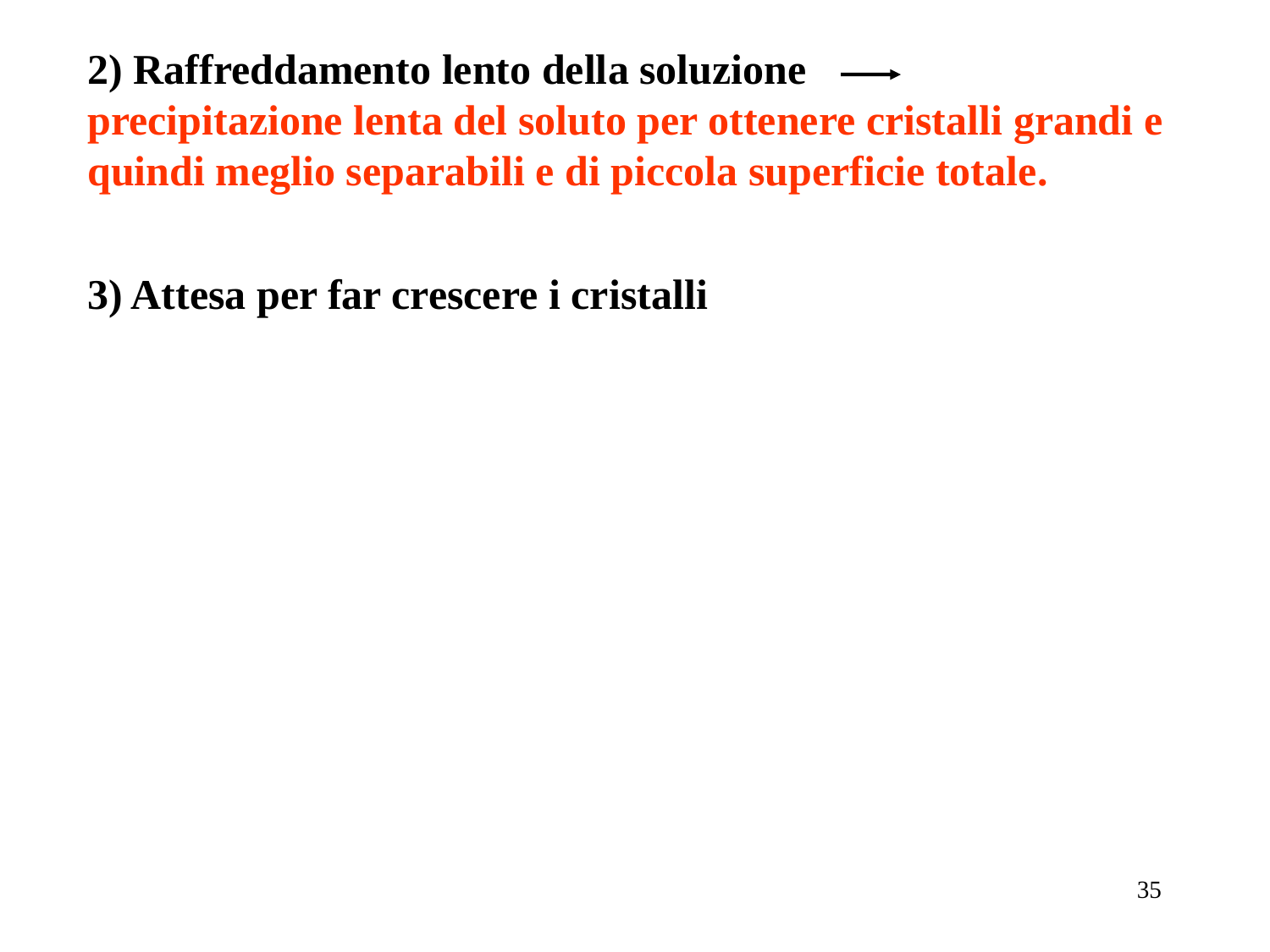

2) Raffreddamento lento della soluzione                precipitazione lenta del soluto per ottenere cristalli grandi e quindi meglio separabili e di piccola superficie totale.

3) Attesa per far crescere i cristalli
35